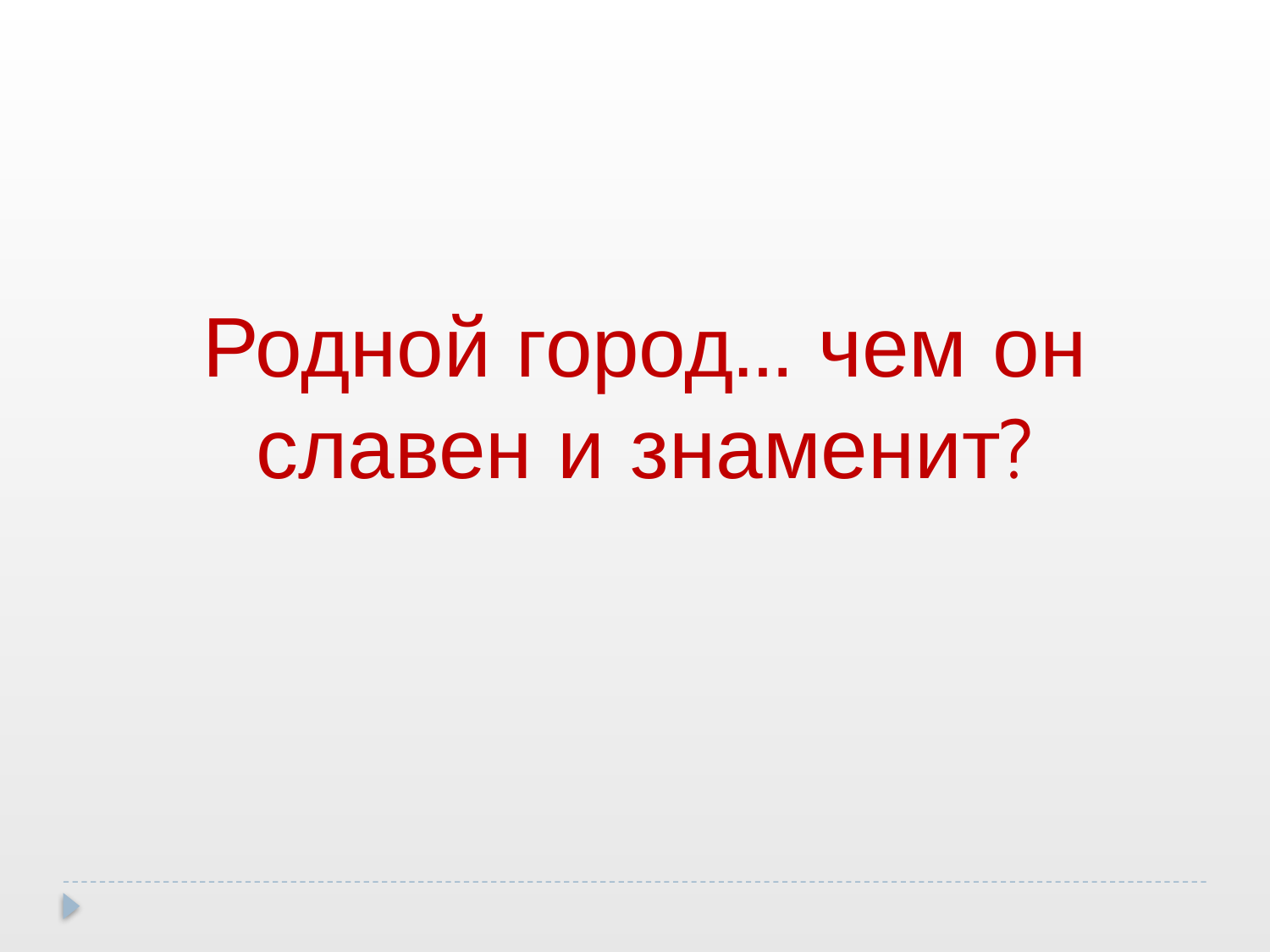

Родной город… чем он славен и знаменит?